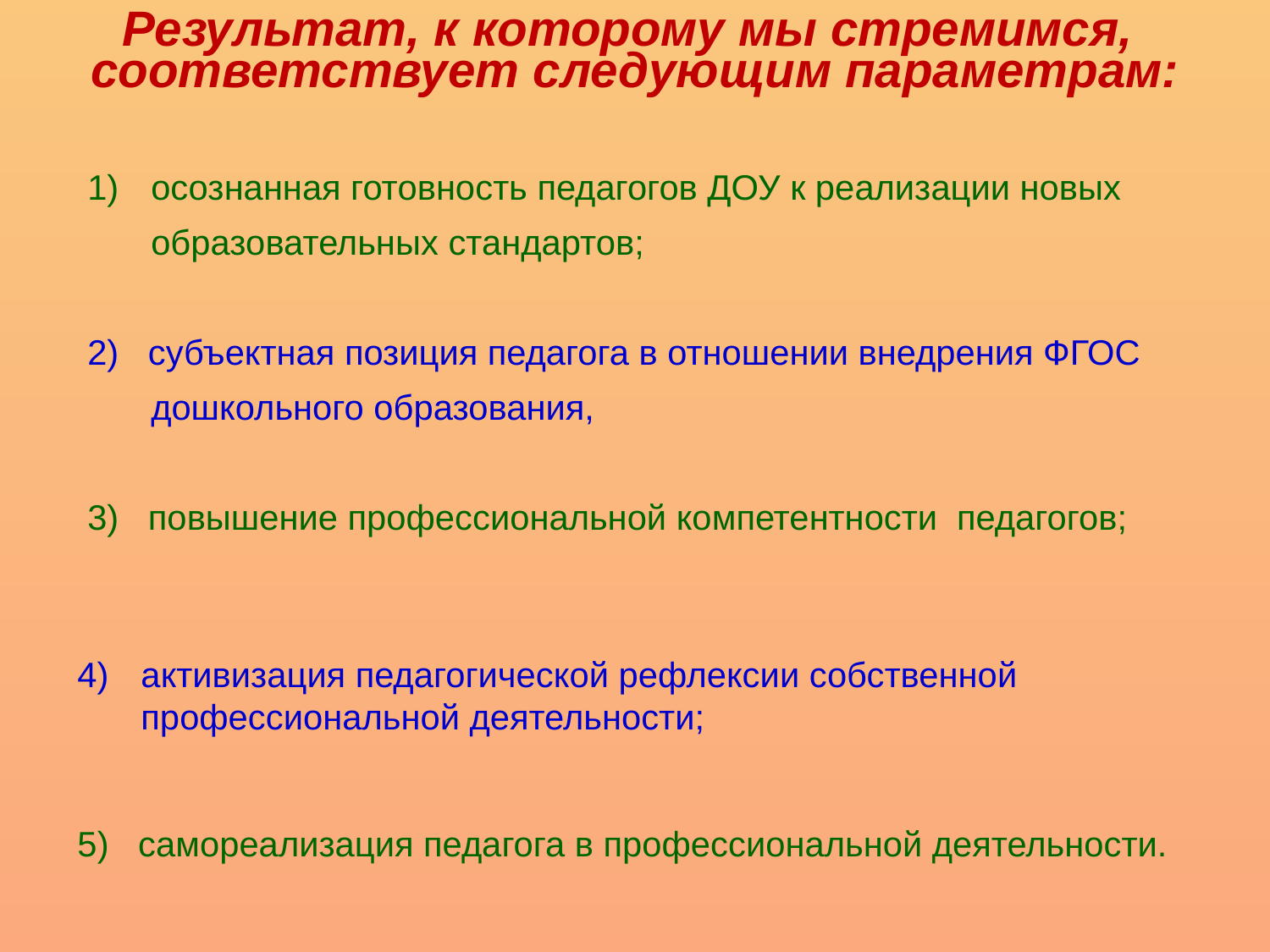

# Результат, к которому мы стремимся,  соответствует следующим параметрам:
осознанная готовность педагогов ДОУ к реализации новых образовательных стандартов;

2)   субъектная позиция педагога в отношении внедрения ФГОС дошкольного образования,

3)   повышение профессиональной компетентности  педагогов;
активизация педагогической рефлексии собственной профессиональной деятельности;

5)   самореализация педагога в профессиональной деятельности.